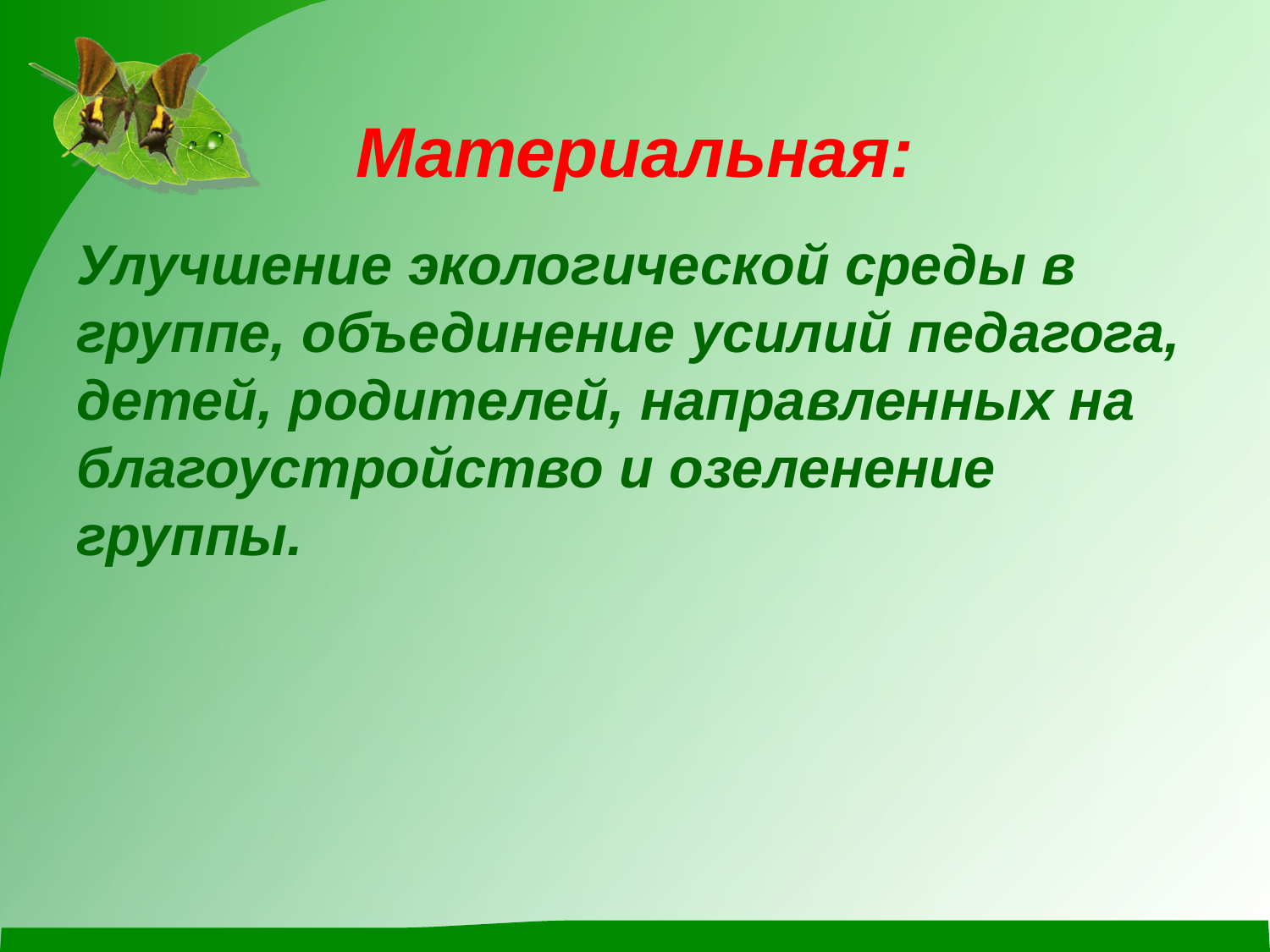

# Материальная:
Улучшение экологической среды в группе, объединение усилий педагога, детей, родителей, направленных на благоустройство и озеленение группы.